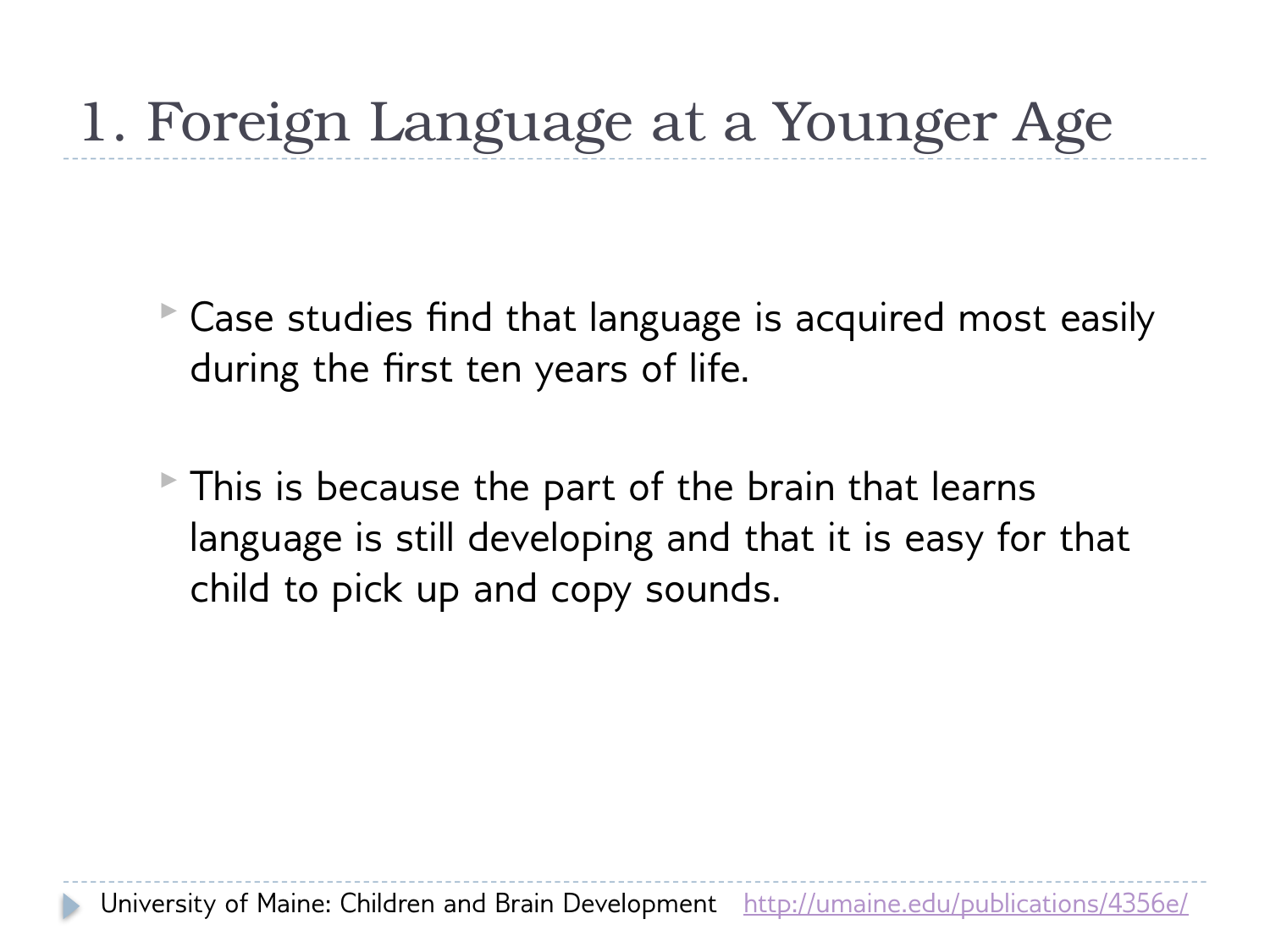

# 1. Foreign Language at a Younger Age
Case studies find that language is acquired most easily during the first ten years of life.

This is because the part of the brain that learns language is still developing and that it is easy for that child to pick up and copy sounds.

University of Maine: Children and Brain Development   http://umaine.edu/publications/4356e/